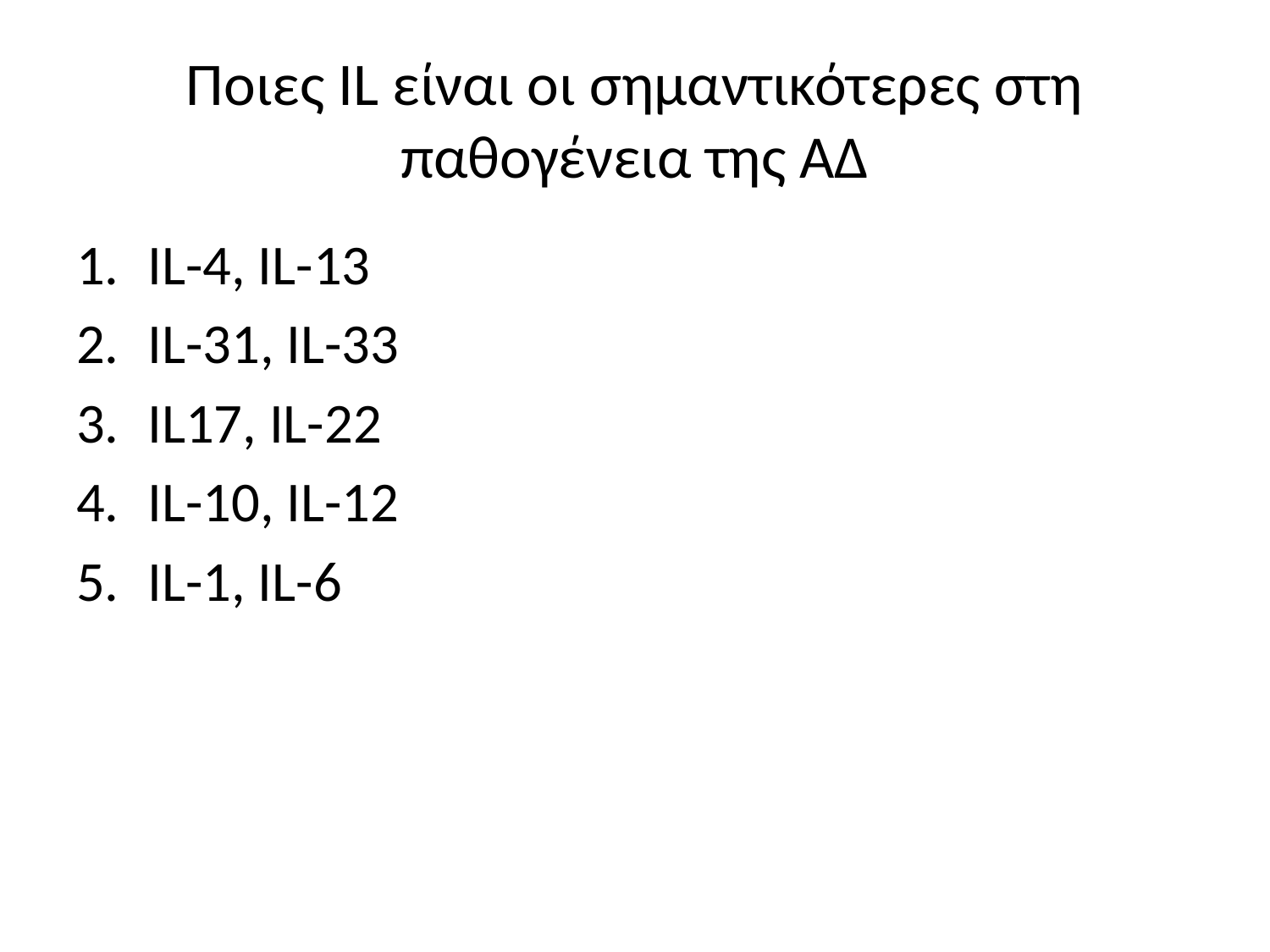

# Ποιες IL είναι οι σημαντικότερες στη παθογένεια της ΑΔ
IL-4, IL-13
IL-31, IL-33
IL17, IL-22
IL-10, IL-12
IL-1, IL-6